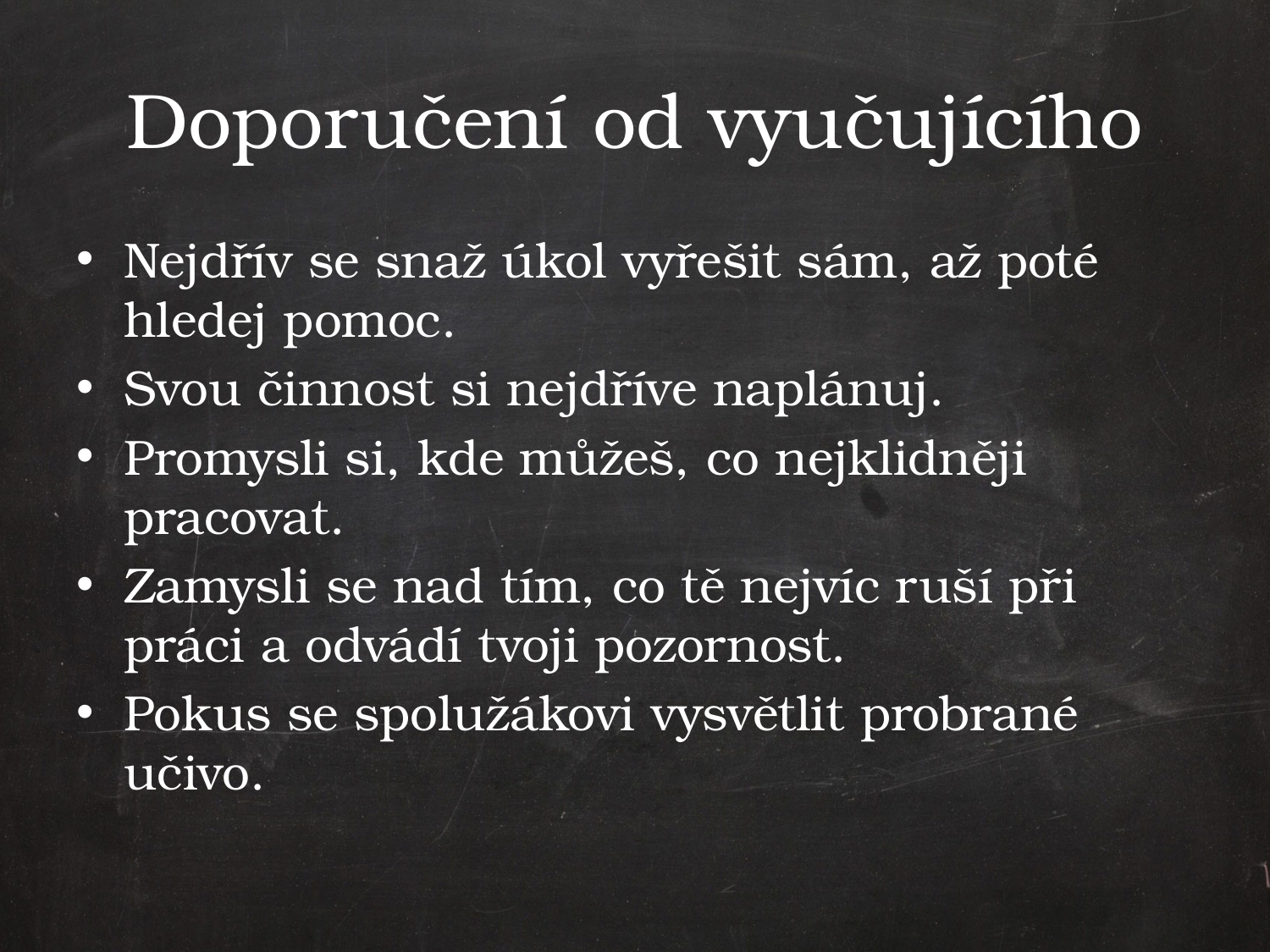

# Doporučení od vyučujícího
Nejdřív se snaž úkol vyřešit sám, až poté hledej pomoc.
Svou činnost si nejdříve naplánuj.
Promysli si, kde můžeš, co nejklidněji pracovat.
Zamysli se nad tím, co tě nejvíc ruší při práci a odvádí tvoji pozornost.
Pokus se spolužákovi vysvětlit probrané učivo.